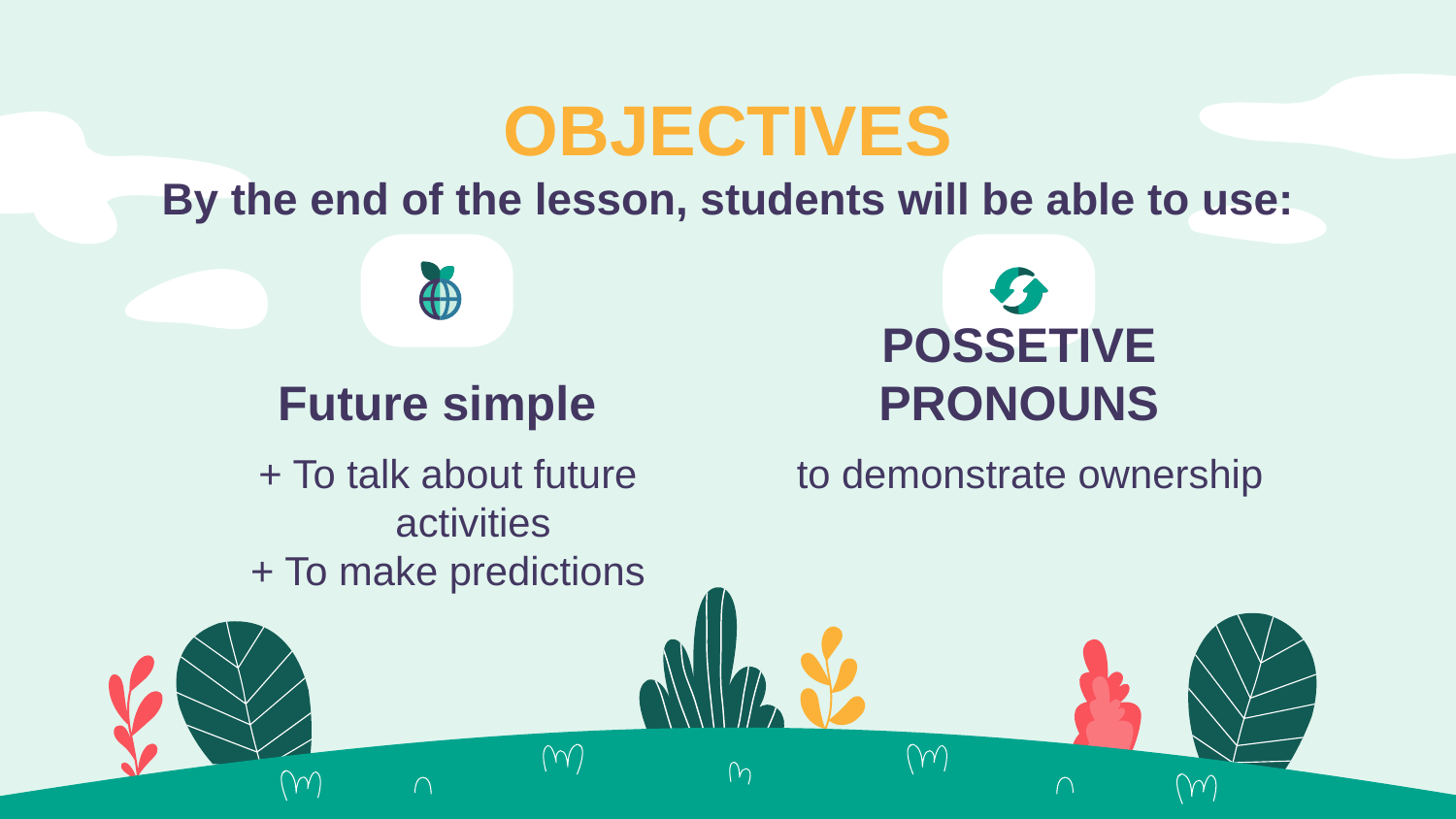

# OBJECTIVES By the end of the lesson, students will be able to use:

Future simple
POSSETIVE PRONOUNS
+ To talk about future activities
+ To make predictions
to demonstrate ownership